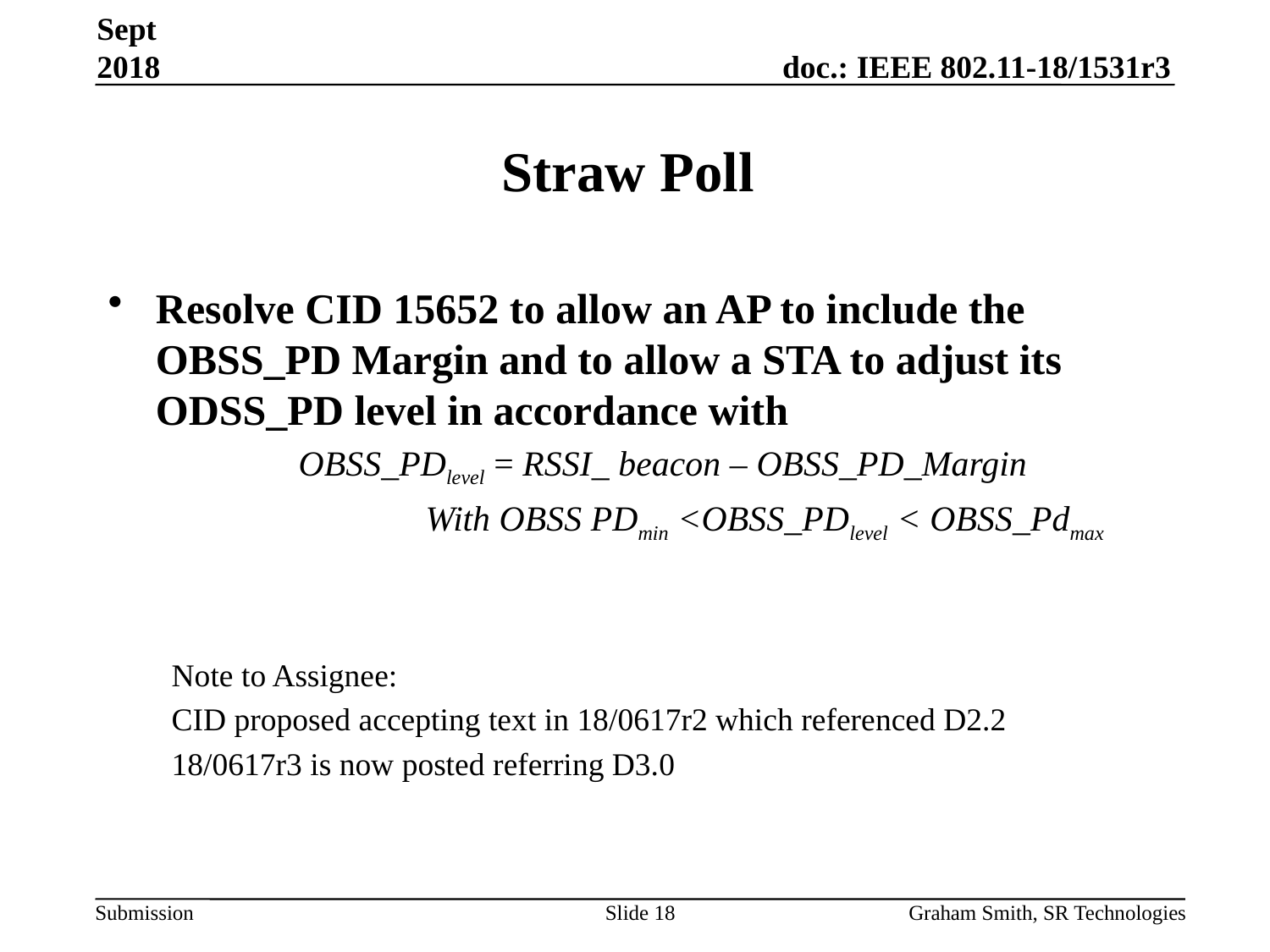

Sept 2018
# Straw Poll
Resolve CID 15652 to allow an AP to include the OBSS_PD Margin and to allow a STA to adjust its ODSS_PD level in accordance with
	OBSS_PDlevel = RSSI_ beacon – OBSS_PD_Margin
		With OBSS PDmin <OBSS_PDlevel < OBSS_Pdmax

Note to Assignee:
CID proposed accepting text in 18/0617r2 which referenced D2.2
18/0617r3 is now posted referring D3.0

Slide 18
Graham Smith, SR Technologies